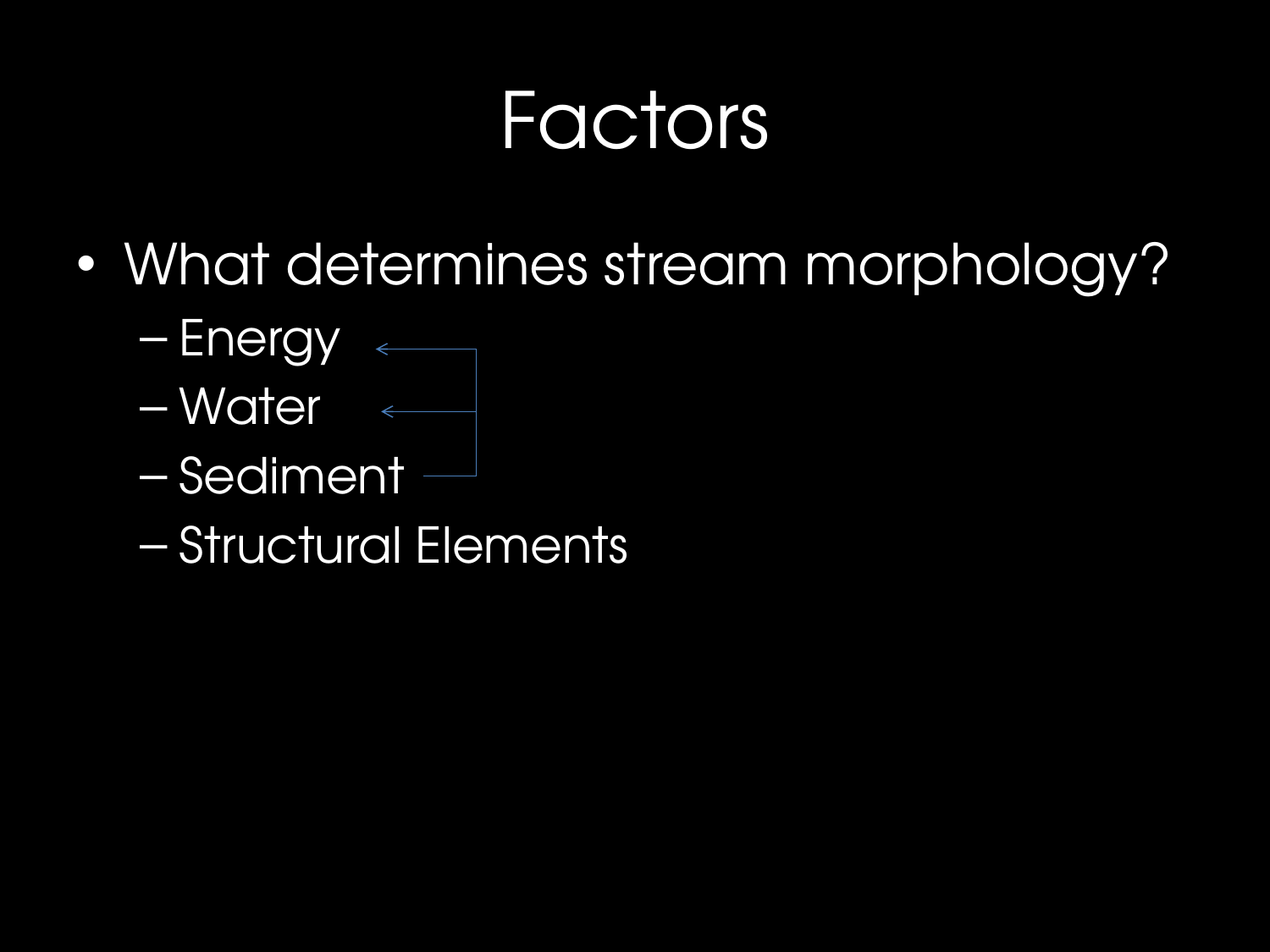

# Factors
What determines stream morphology?
Energy
Water
Sediment
Structural Elements